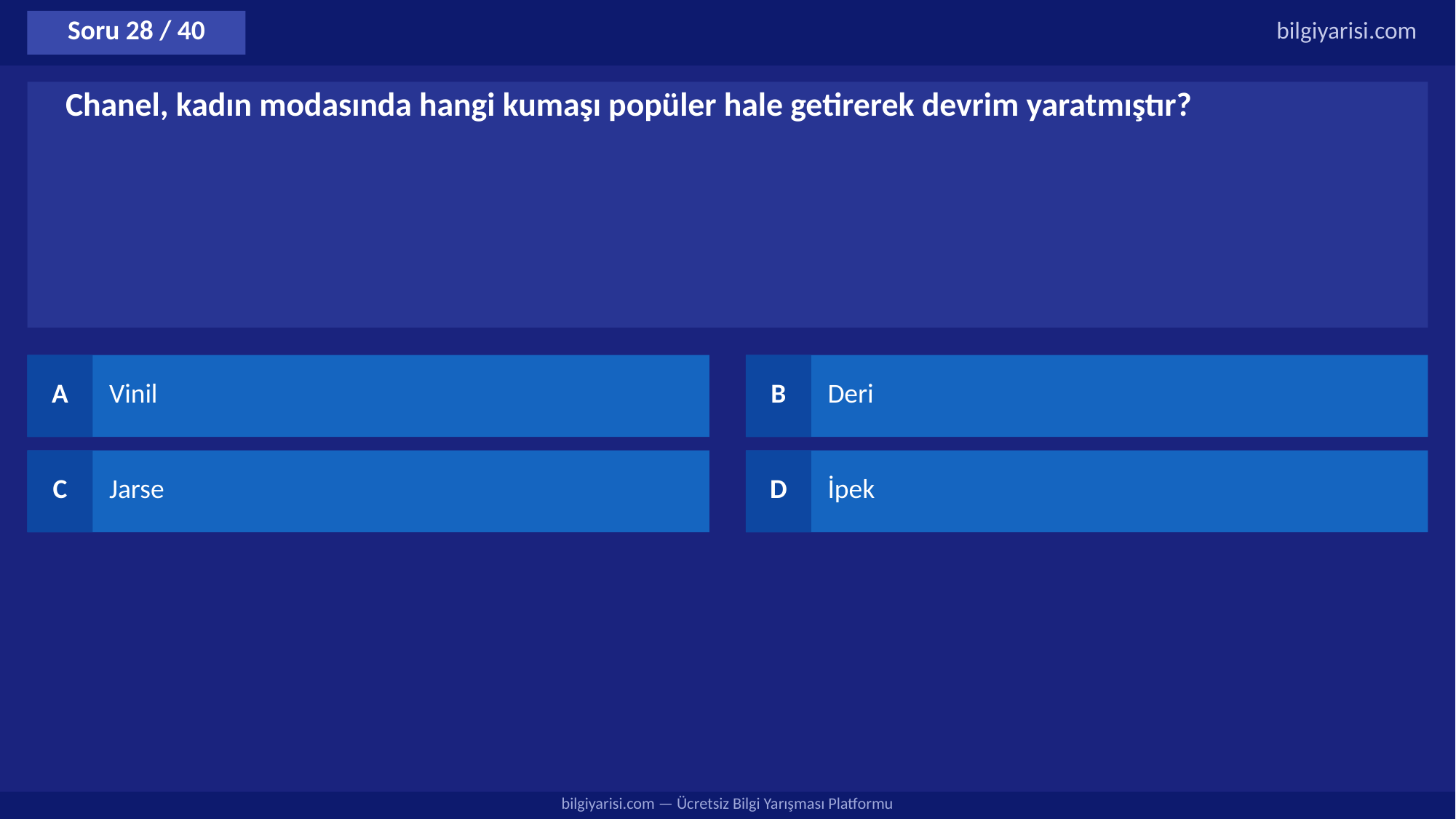

Soru 28 / 40
bilgiyarisi.com

Chanel, kadın modasında hangi kumaşı popüler hale getirerek devrim yaratmıştır?

A
Vinil

B
Deri

C
Jarse

D
İpek
bilgiyarisi.com — Ücretsiz Bilgi Yarışması Platformu